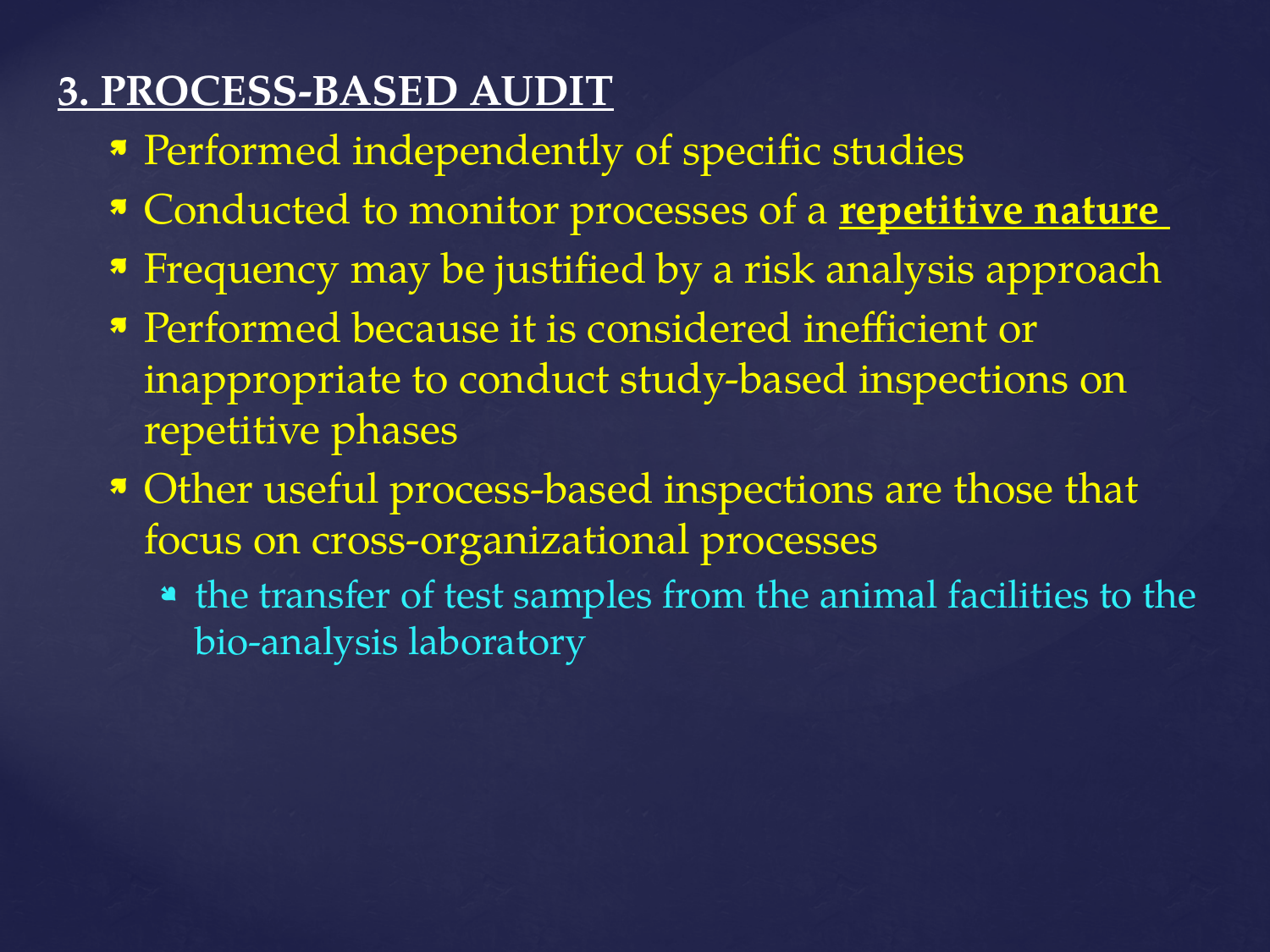

3. PROCESS-BASED AUDIT
Performed independently of specific studies
Conducted to monitor processes of a repetitive nature
Frequency may be justified by a risk analysis approach
Performed because it is considered inefficient or inappropriate to conduct study-based inspections on repetitive phases
Other useful process-based inspections are those that focus on cross-organizational processes
the transfer of test samples from the animal facilities to the bio-analysis laboratory